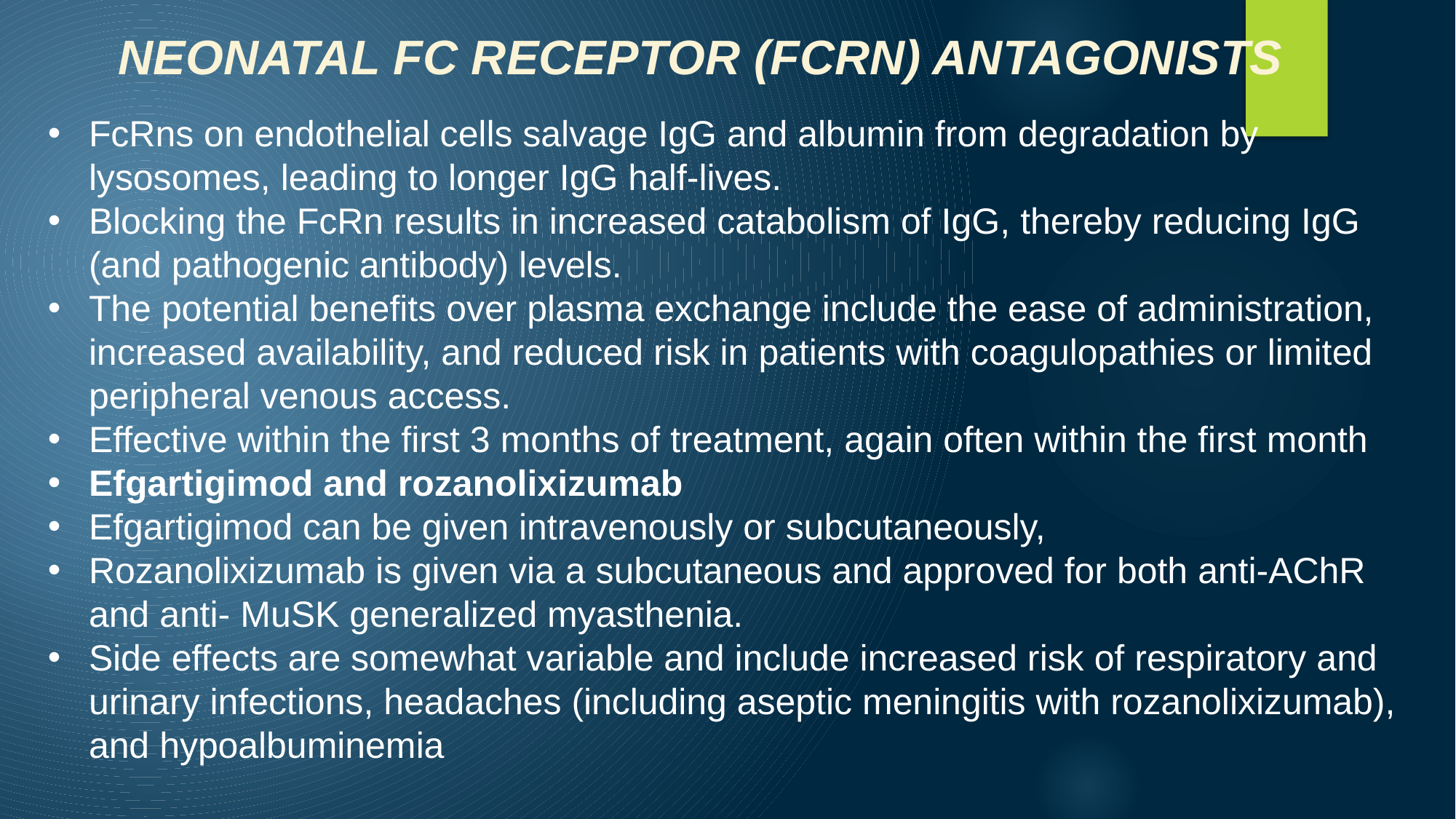

NEONATAL FC RECEPTOR (FCRN) ANTAGONISTS
FcRns on endothelial cells salvage IgG and albumin from degradation by lysosomes, leading to longer IgG half-lives.
Blocking the FcRn results in increased catabolism of IgG, thereby reducing IgG (and pathogenic antibody) levels.
The potential benefits over plasma exchange include the ease of administration, increased availability, and reduced risk in patients with coagulopathies or limited peripheral venous access.
Effective within the first 3 months of treatment, again often within the first month
Efgartigimod and rozanolixizumab
Efgartigimod can be given intravenously or subcutaneously,
Rozanolixizumab is given via a subcutaneous and approved for both anti-AChR and anti- MuSK generalized myasthenia.
Side effects are somewhat variable and include increased risk of respiratory and urinary infections, headaches (including aseptic meningitis with rozanolixizumab), and hypoalbuminemia